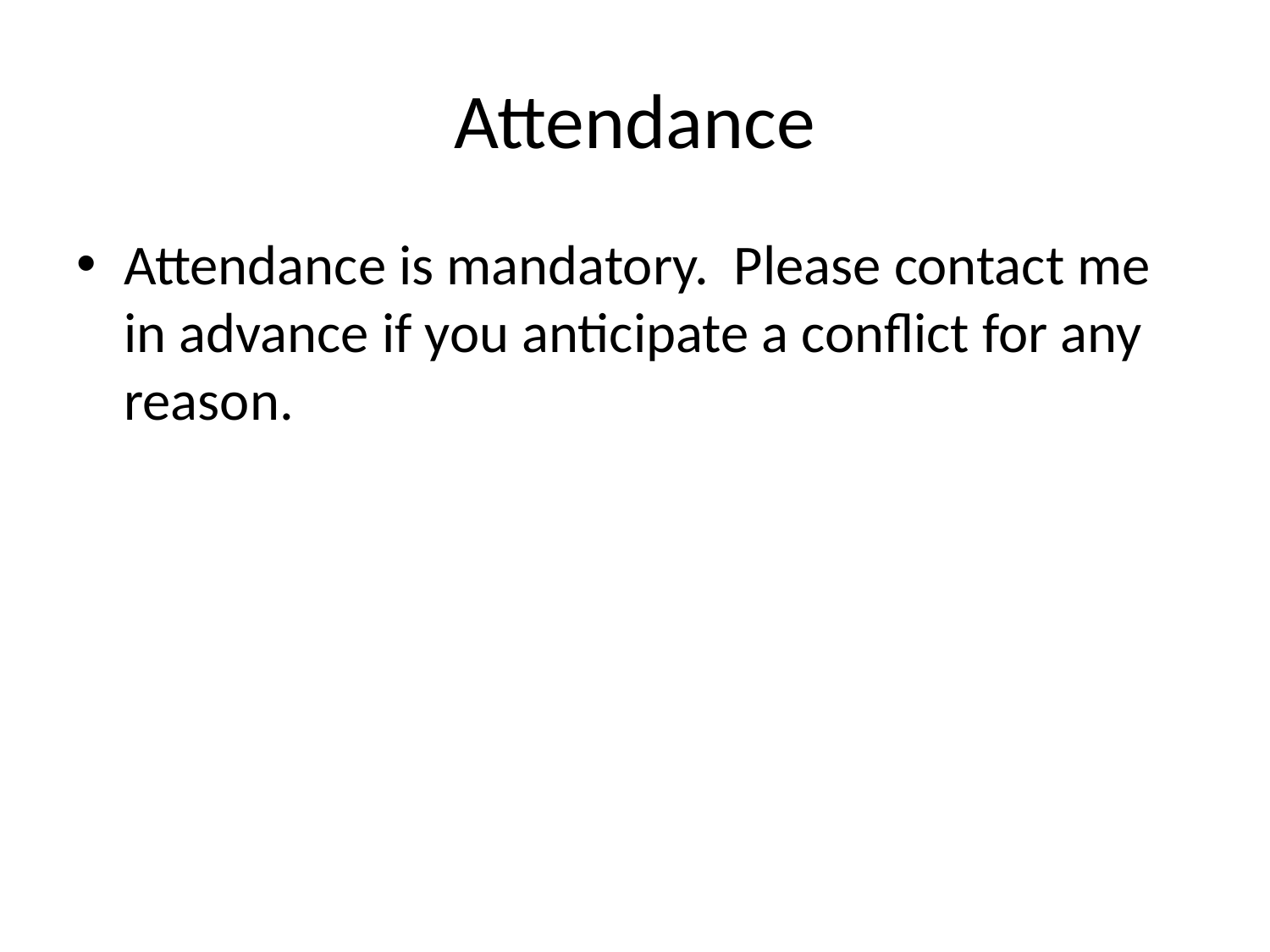

# Attendance
Attendance is mandatory.  Please contact me in advance if you anticipate a conflict for any reason.